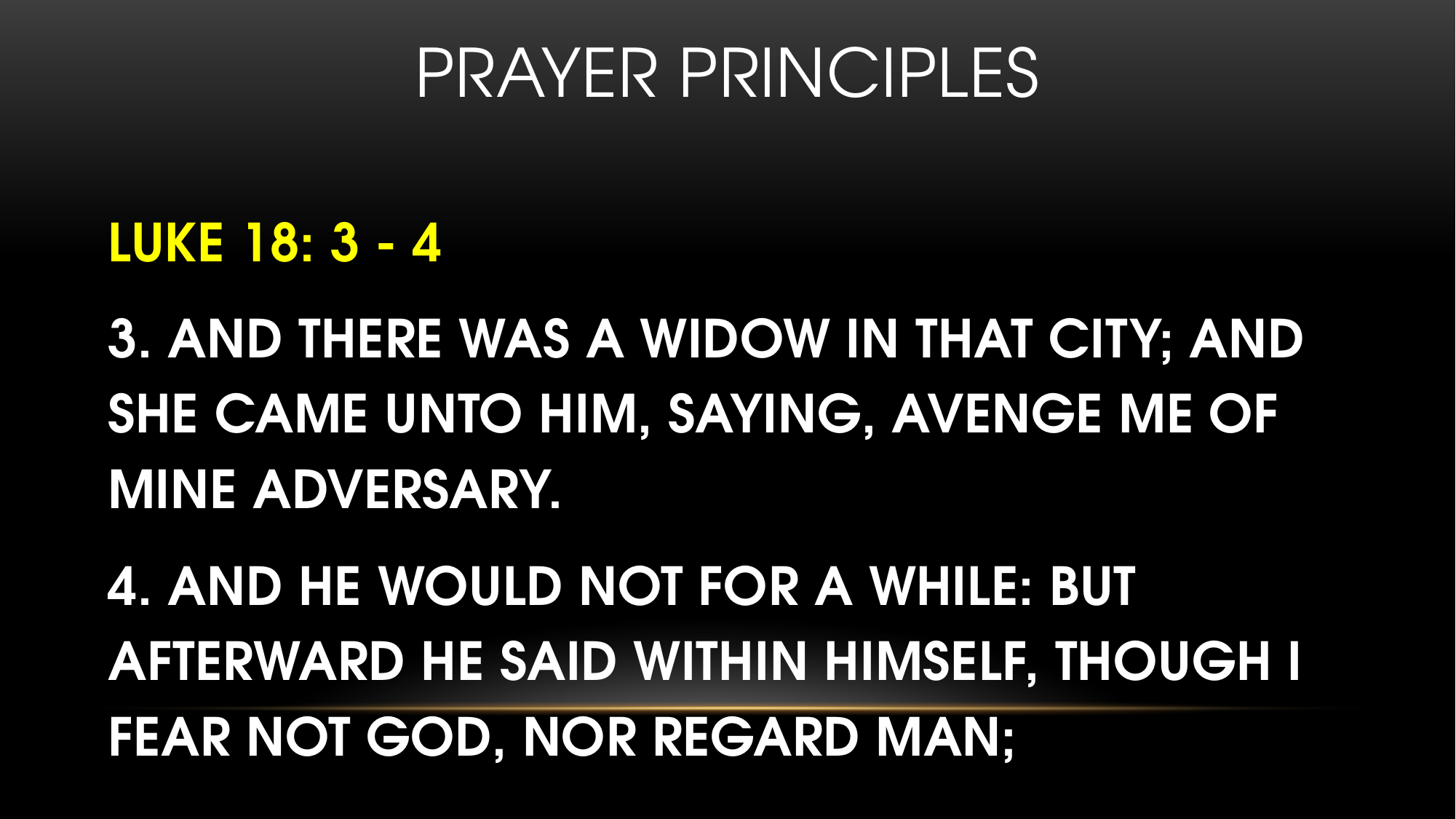

# Prayer principles
LUKE 18: 3 - 4

3. AND THERE WAS A WIDOW IN THAT CITY; AND SHE CAME UNTO HIM, SAYING, AVENGE ME OF MINE ADVERSARY.

4. AND HE WOULD NOT FOR A WHILE: BUT AFTERWARD HE SAID WITHIN HIMSELF, THOUGH I FEAR NOT GOD, NOR REGARD MAN;